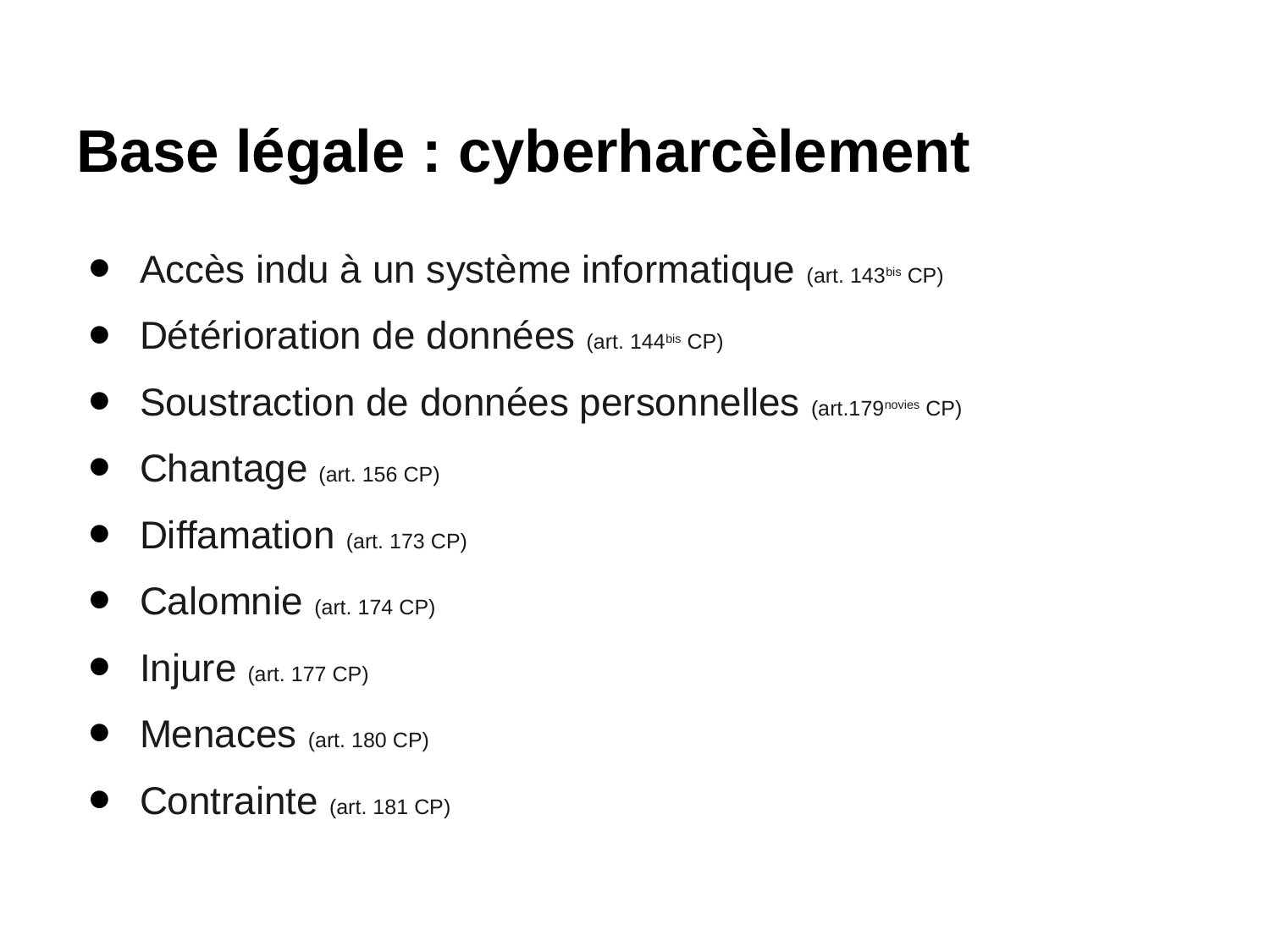

# Base légale : cyberharcèlement
Accès indu à un système informatique (art. 143bis CP)
Détérioration de données (art. 144bis CP)
Soustraction de données personnelles (art.179novies CP)
Chantage (art. 156 CP)
Diffamation (art. 173 CP)
Calomnie (art. 174 CP)
Injure (art. 177 CP)
Menaces (art. 180 CP)
Contrainte (art. 181 CP)